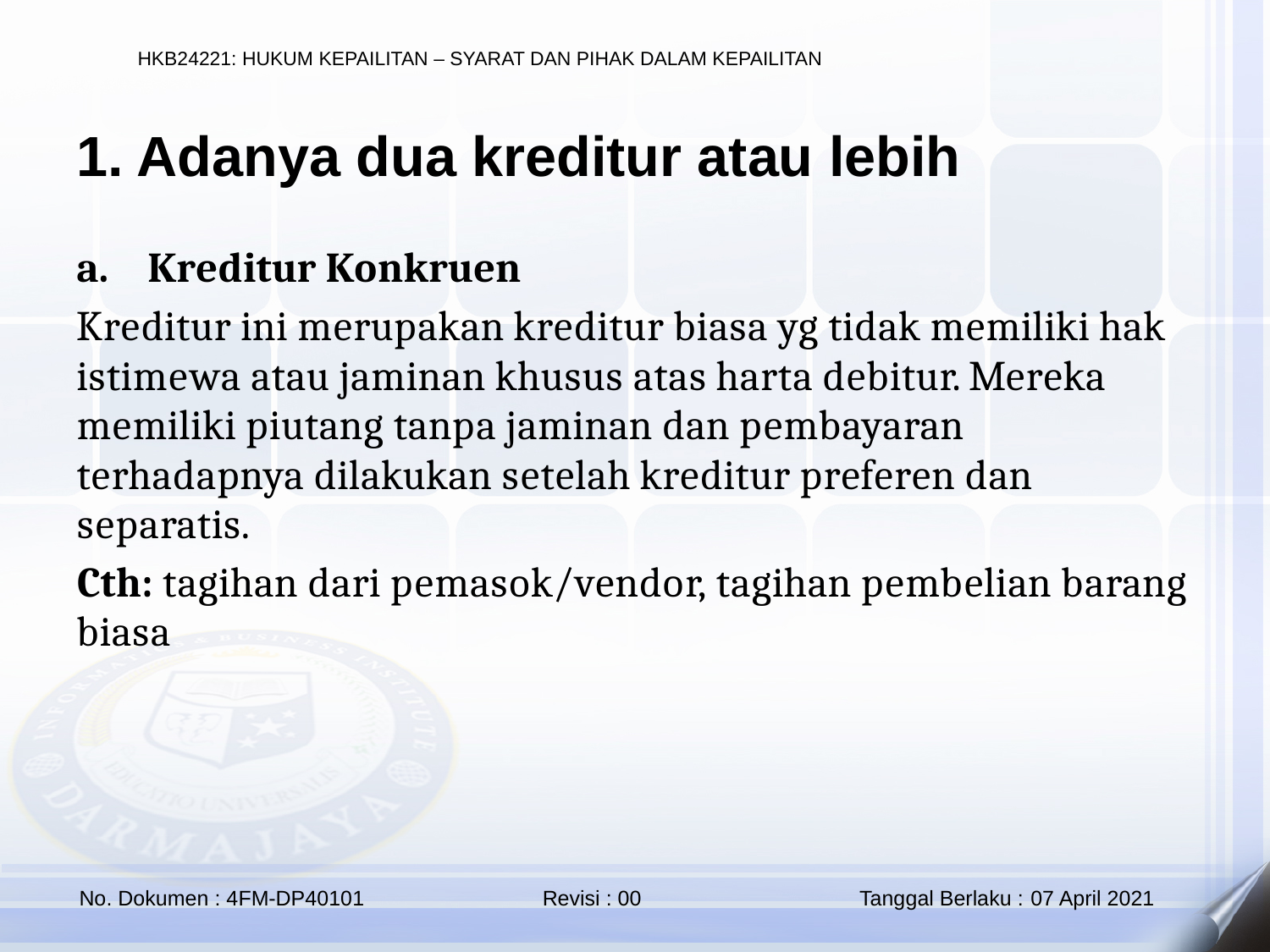

1. Adanya dua kreditur atau lebih
Kreditur Konkruen
Kreditur ini merupakan kreditur biasa yg tidak memiliki hak istimewa atau jaminan khusus atas harta debitur. Mereka memiliki piutang tanpa jaminan dan pembayaran terhadapnya dilakukan setelah kreditur preferen dan separatis.
Cth: tagihan dari pemasok/vendor, tagihan pembelian barang biasa